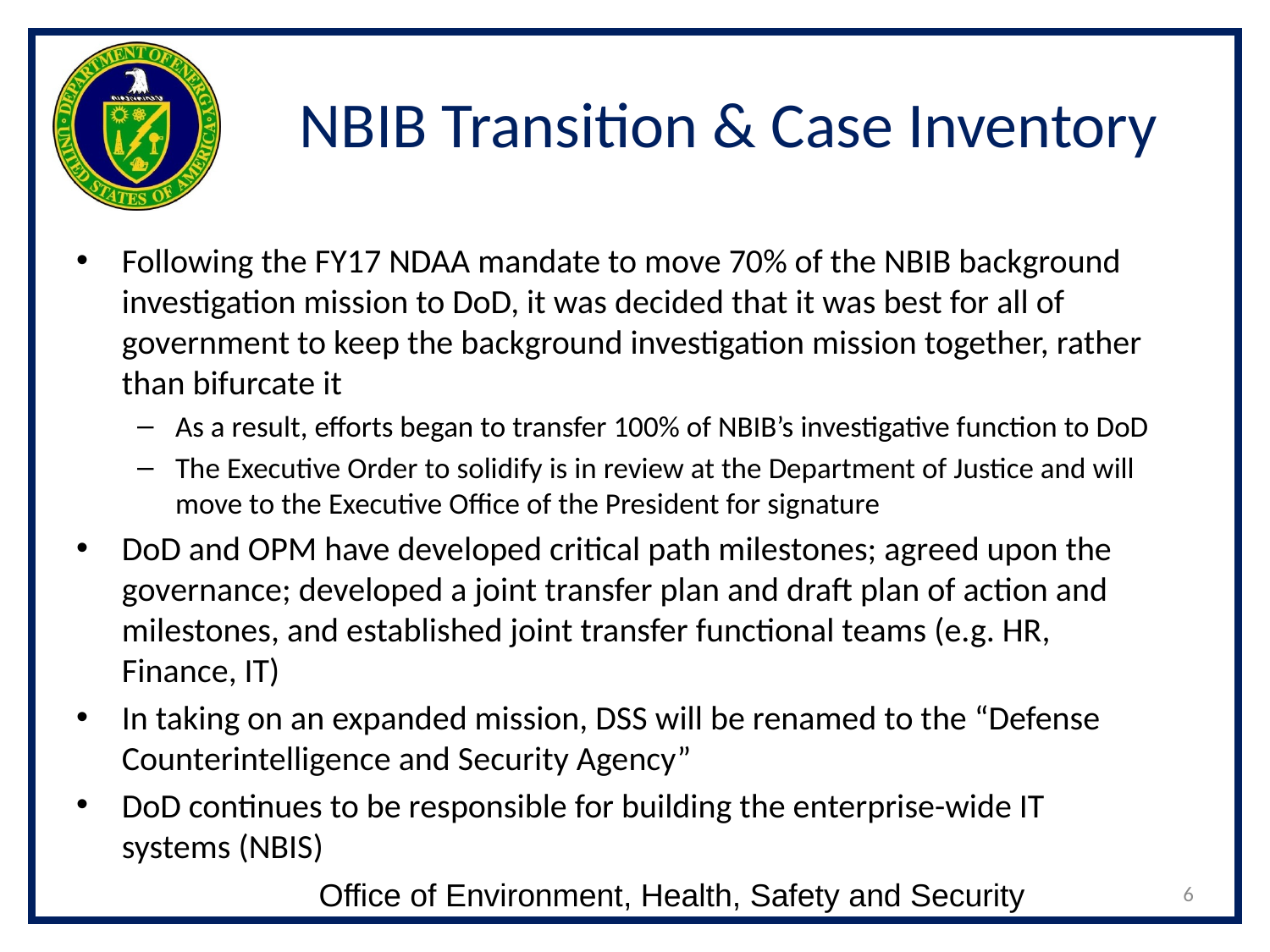

# NBIB Transition & Case Inventory
Following the FY17 NDAA mandate to move 70% of the NBIB background investigation mission to DoD, it was decided that it was best for all of government to keep the background investigation mission together, rather than bifurcate it
As a result, efforts began to transfer 100% of NBIB’s investigative function to DoD
The Executive Order to solidify is in review at the Department of Justice and will move to the Executive Office of the President for signature
DoD and OPM have developed critical path milestones; agreed upon the governance; developed a joint transfer plan and draft plan of action and milestones, and established joint transfer functional teams (e.g. HR, Finance, IT)
In taking on an expanded mission, DSS will be renamed to the “Defense Counterintelligence and Security Agency”
DoD continues to be responsible for building the enterprise-wide IT systems (NBIS)

6